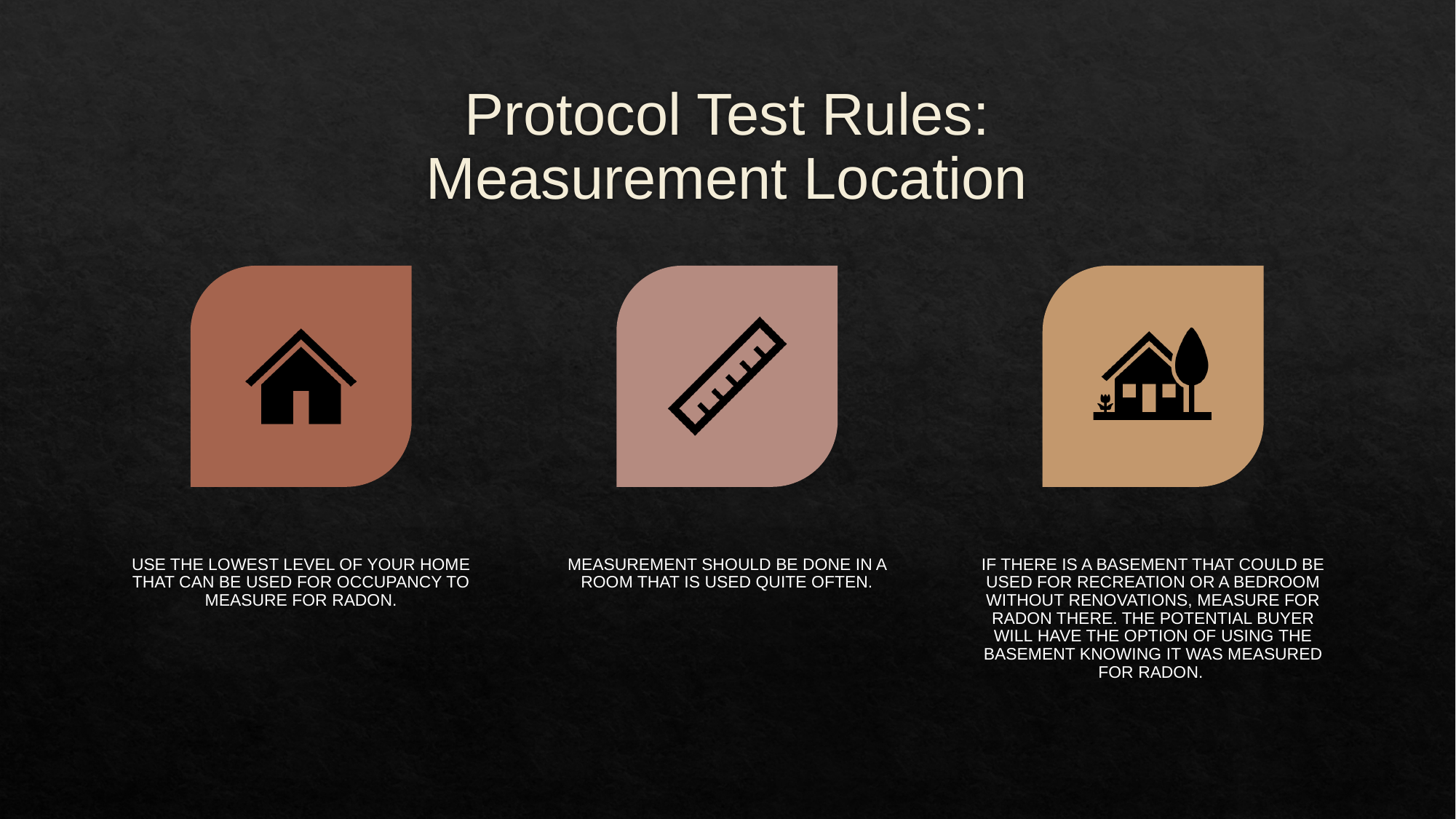

# Protocol Test Rules: Measurement Location
Use the lowest level of your home that can be used for occupancy to measure for radon.
Measurement should be done in a room that is used quite often.
If there is a basement that could be used for recreation or a bedroom without renovations, measure for radon there. The potential buyer will have the option of using the basement knowing it was measured for radon.